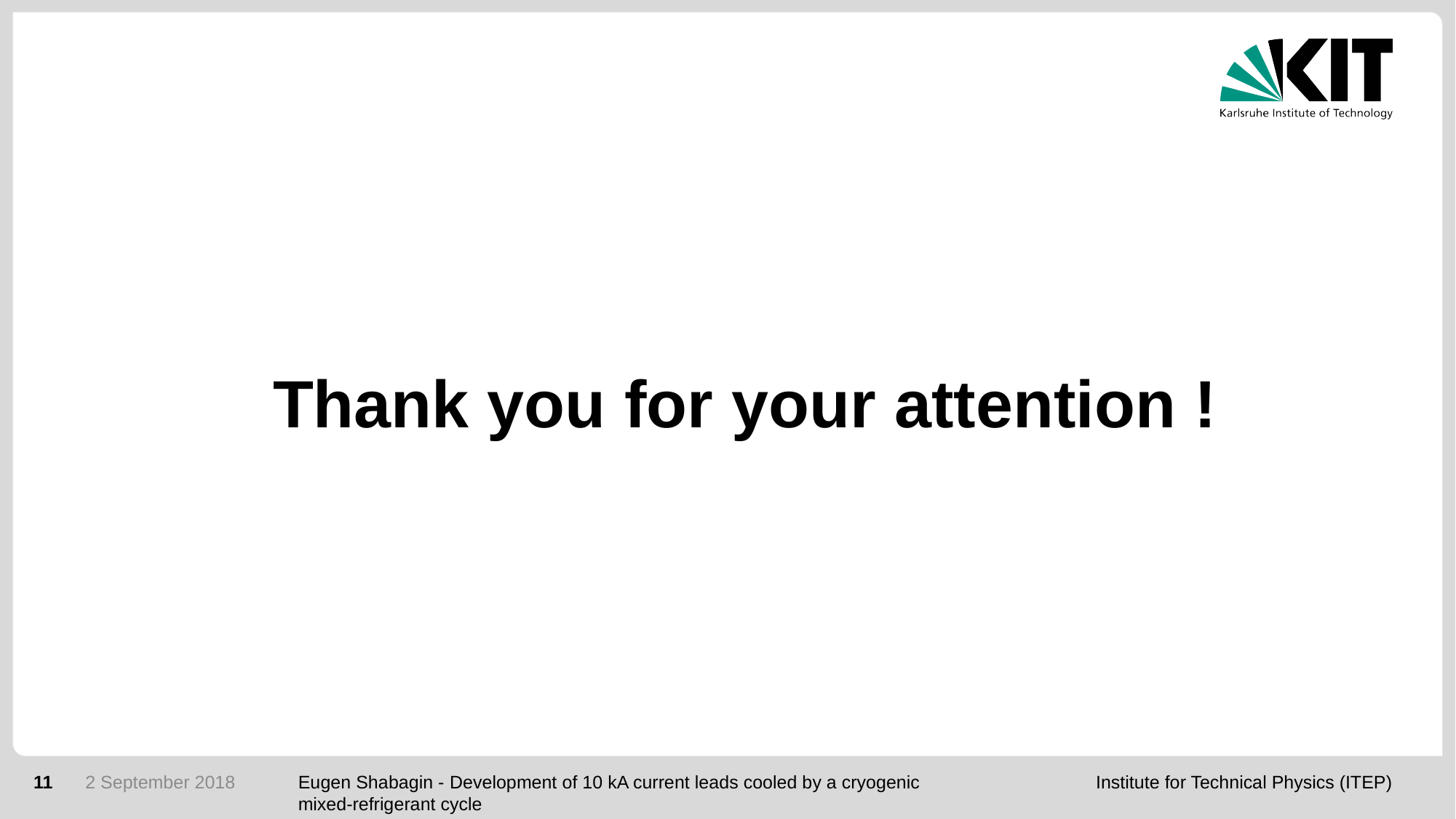

Thank you for your attention !
11
2 September 2018